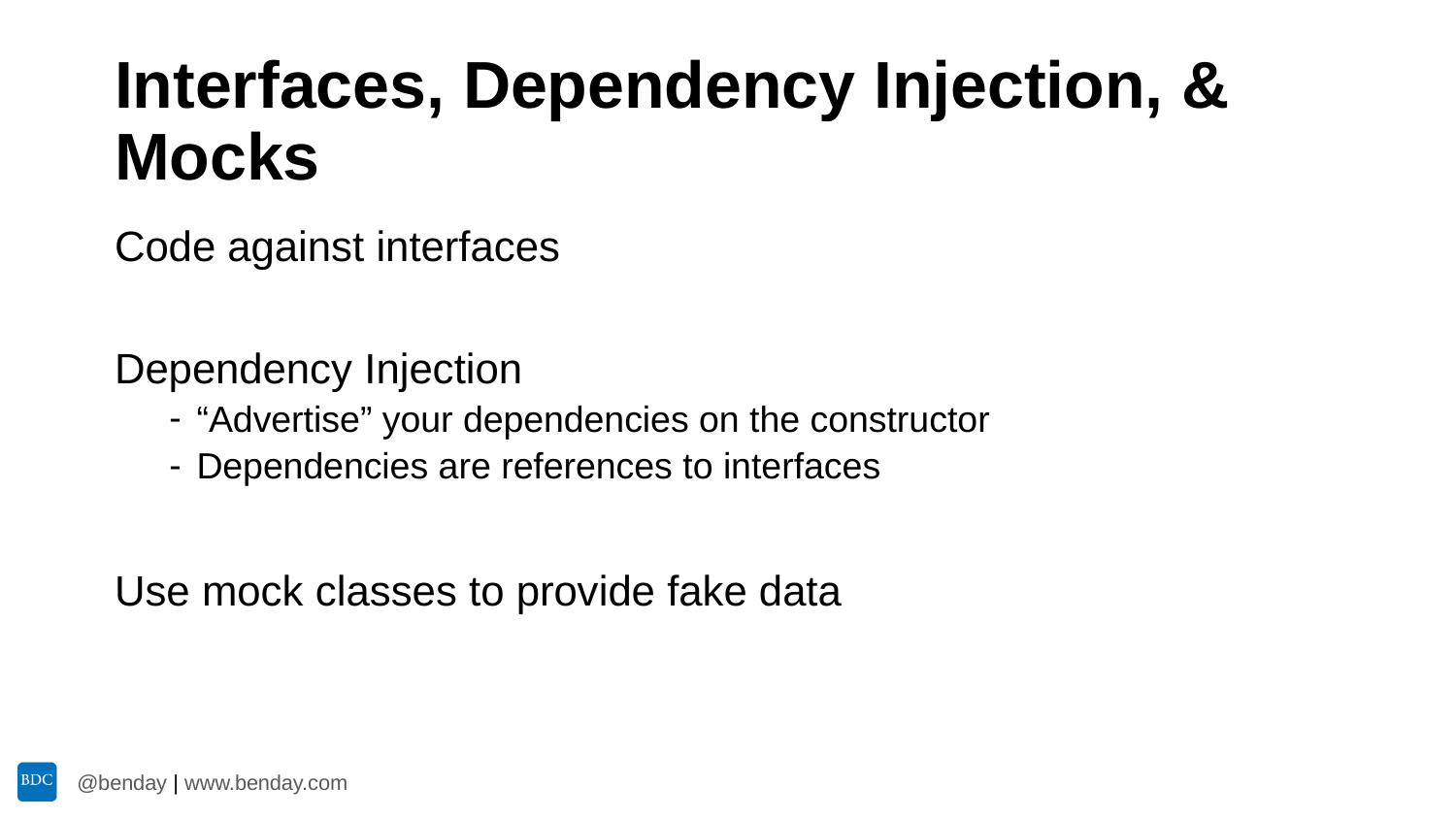

# Interfaces, Dependency Injection, & Mocks
Code against interfaces

Dependency Injection
“Advertise” your dependencies on the constructor
Dependencies are references to interfaces

Use mock classes to provide fake data